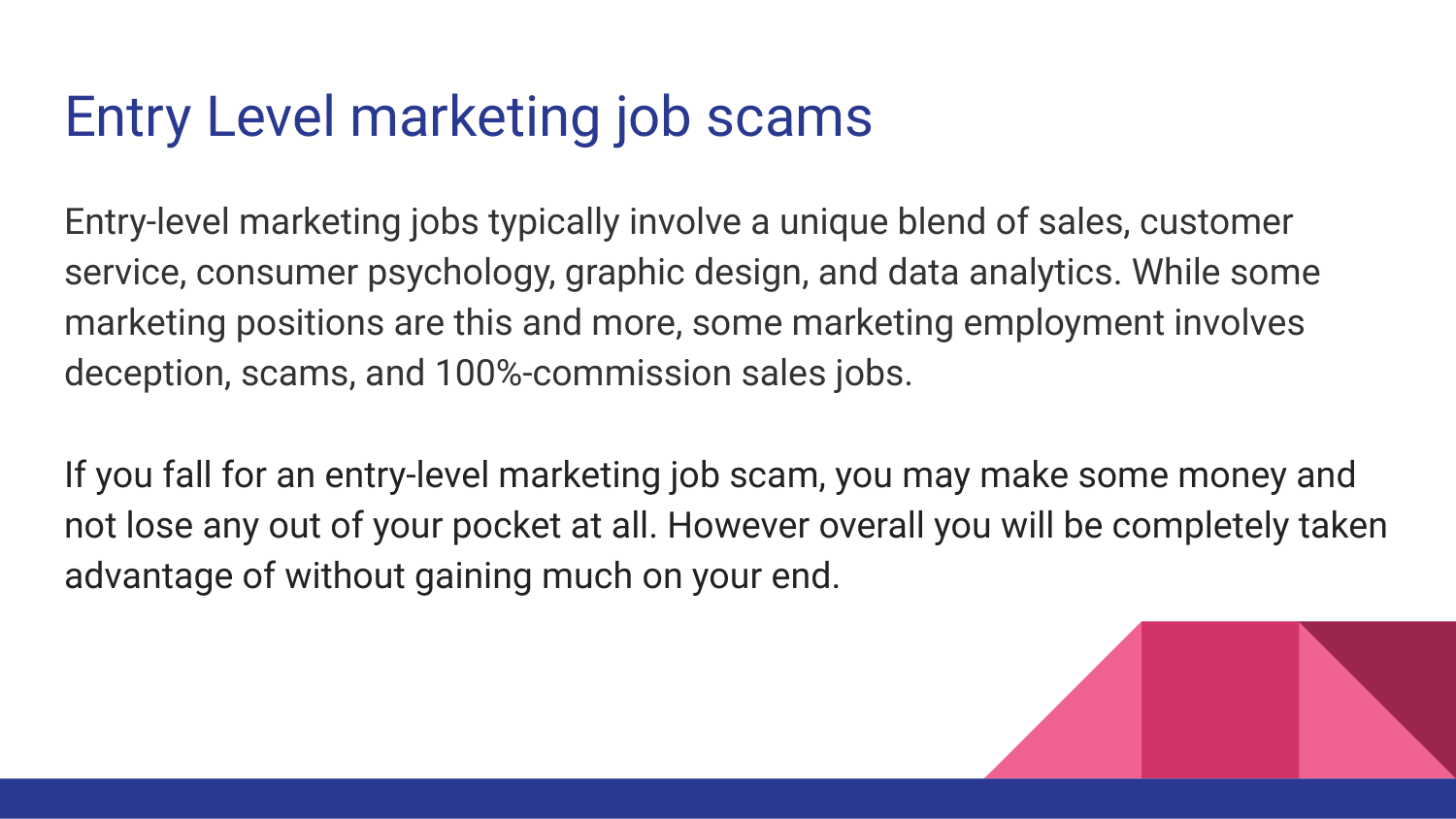

# Entry Level marketing job scams
Entry-level marketing jobs typically involve a unique blend of sales, customer service, consumer psychology, graphic design, and data analytics. While some marketing positions are this and more, some marketing employment involves deception, scams, and 100%-commission sales jobs.
If you fall for an entry-level marketing job scam, you may make some money and not lose any out of your pocket at all. However overall you will be completely taken advantage of without gaining much on your end.